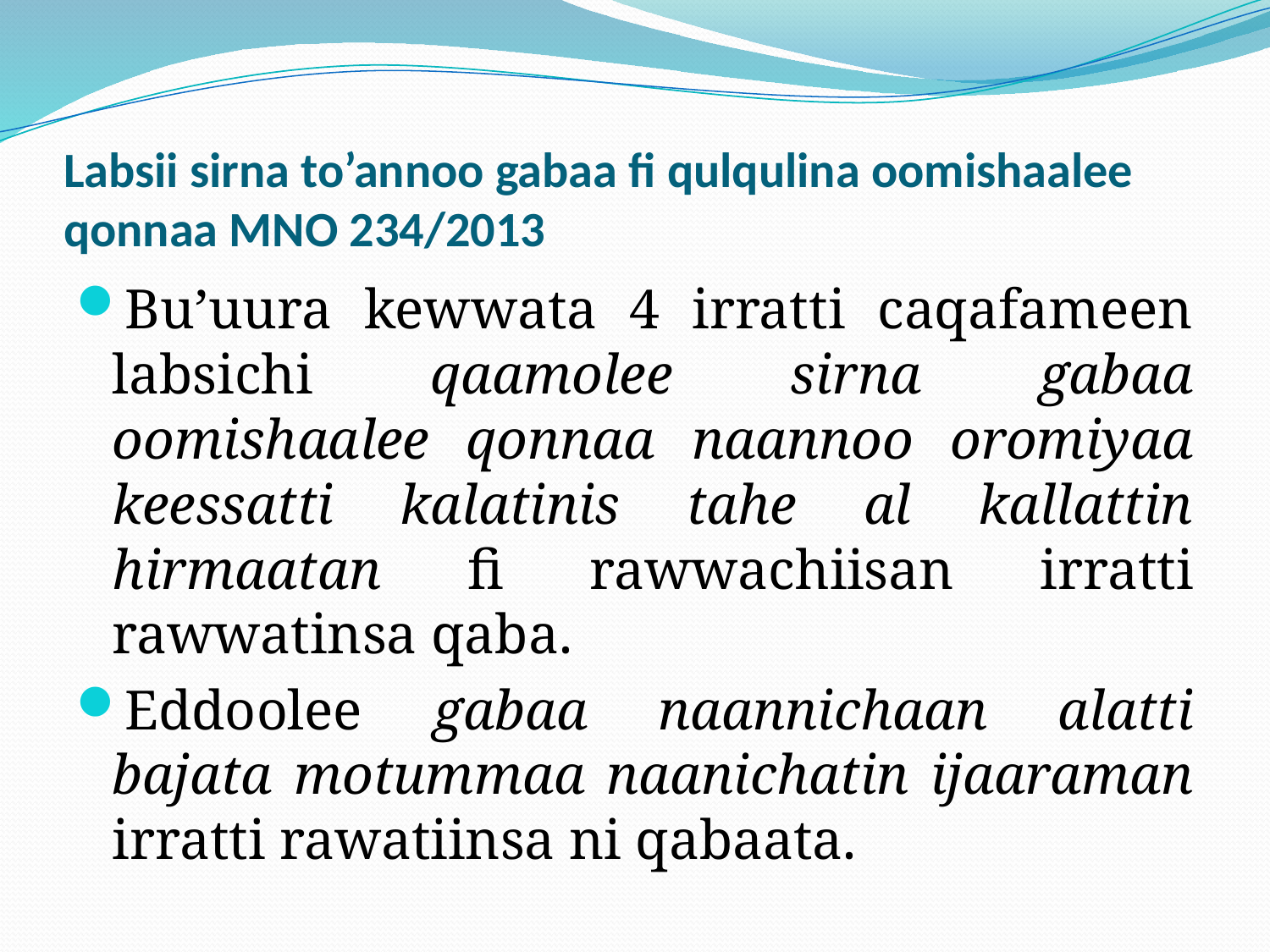

# Labsii sirna to’annoo gabaa fi qulqulina oomishaalee qonnaa MNO 234/2013
Bu’uura kewwata 4 irratti caqafameen labsichi qaamolee sirna gabaa oomishaalee qonnaa naannoo oromiyaa keessatti kalatinis tahe al kallattin hirmaatan fi rawwachiisan irratti rawwatinsa qaba.
Eddoolee gabaa naannichaan alatti bajata motummaa naanichatin ijaaraman irratti rawatiinsa ni qabaata.